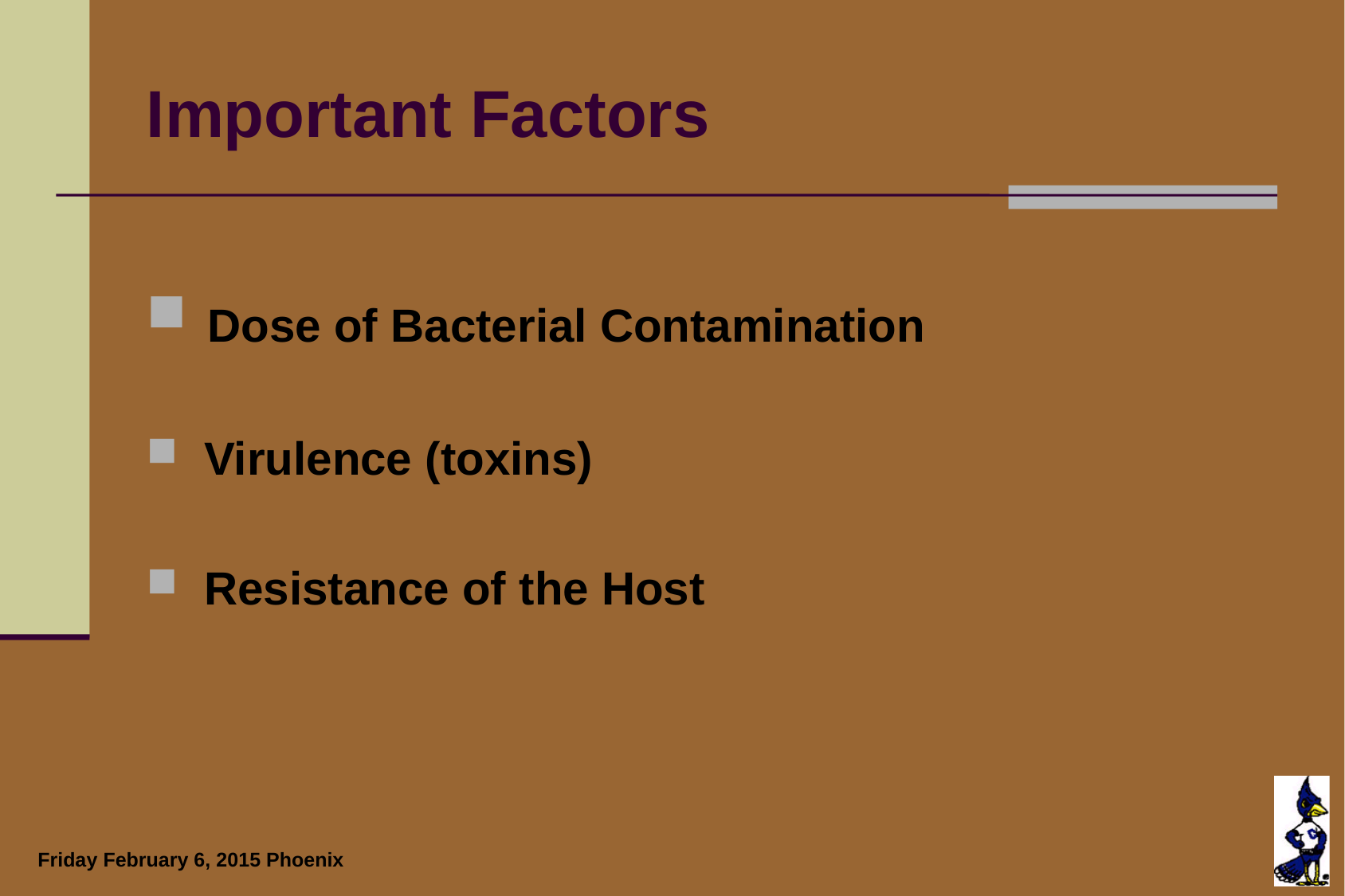

# Important Factors

 Dose of Bacterial Contamination

 Virulence (toxins)

 Resistance of the Host